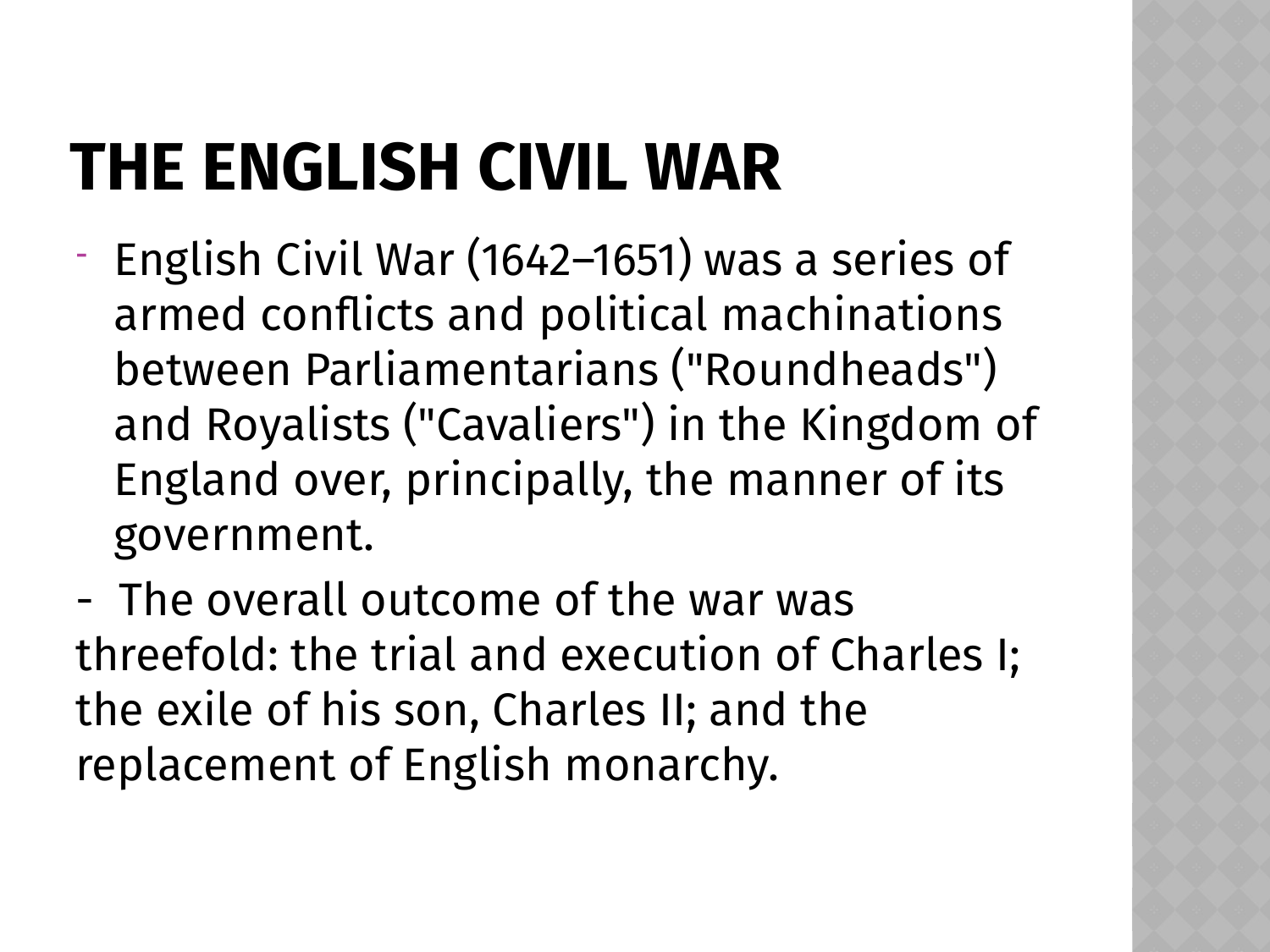

# The english civil war
English Civil War (1642–1651) was a series of armed conflicts and political machinations between Parliamentarians ("Roundheads") and Royalists ("Cavaliers") in the Kingdom of England over, principally, the manner of its government.
-  The overall outcome of the war was threefold: the trial and execution of Charles I; the exile of his son, Charles II; and the replacement of English monarchy.